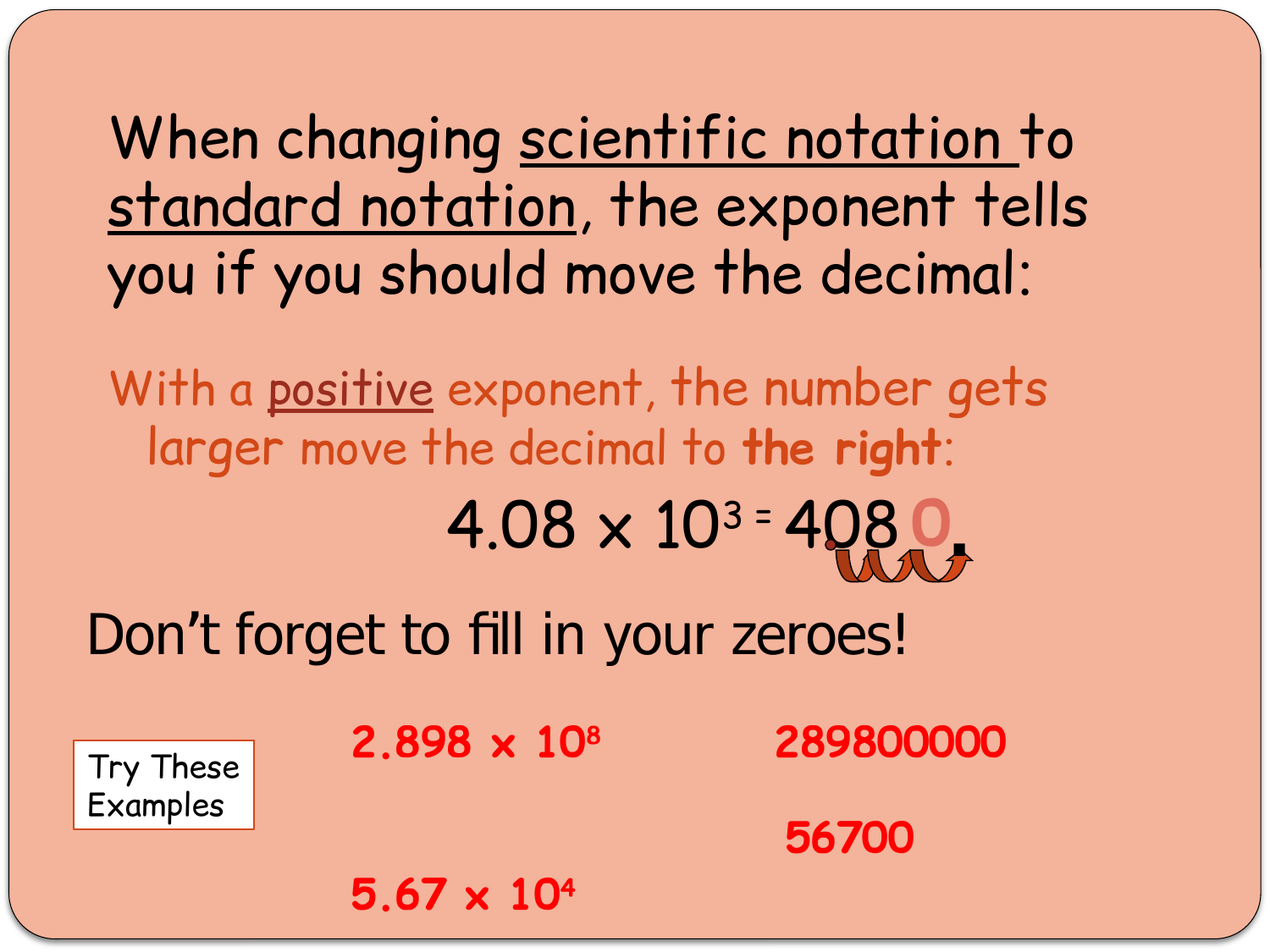

# When changing scientific notation to standard notation, the exponent tells you if you should move the decimal:
With a positive exponent, the number gets larger move the decimal to the right:
                    4.08 x 103 = 408
.
0

Don’t forget to fill in your zeroes!
2.898 x 108

5.67 x 104

289800000
Try These
Examples
56700